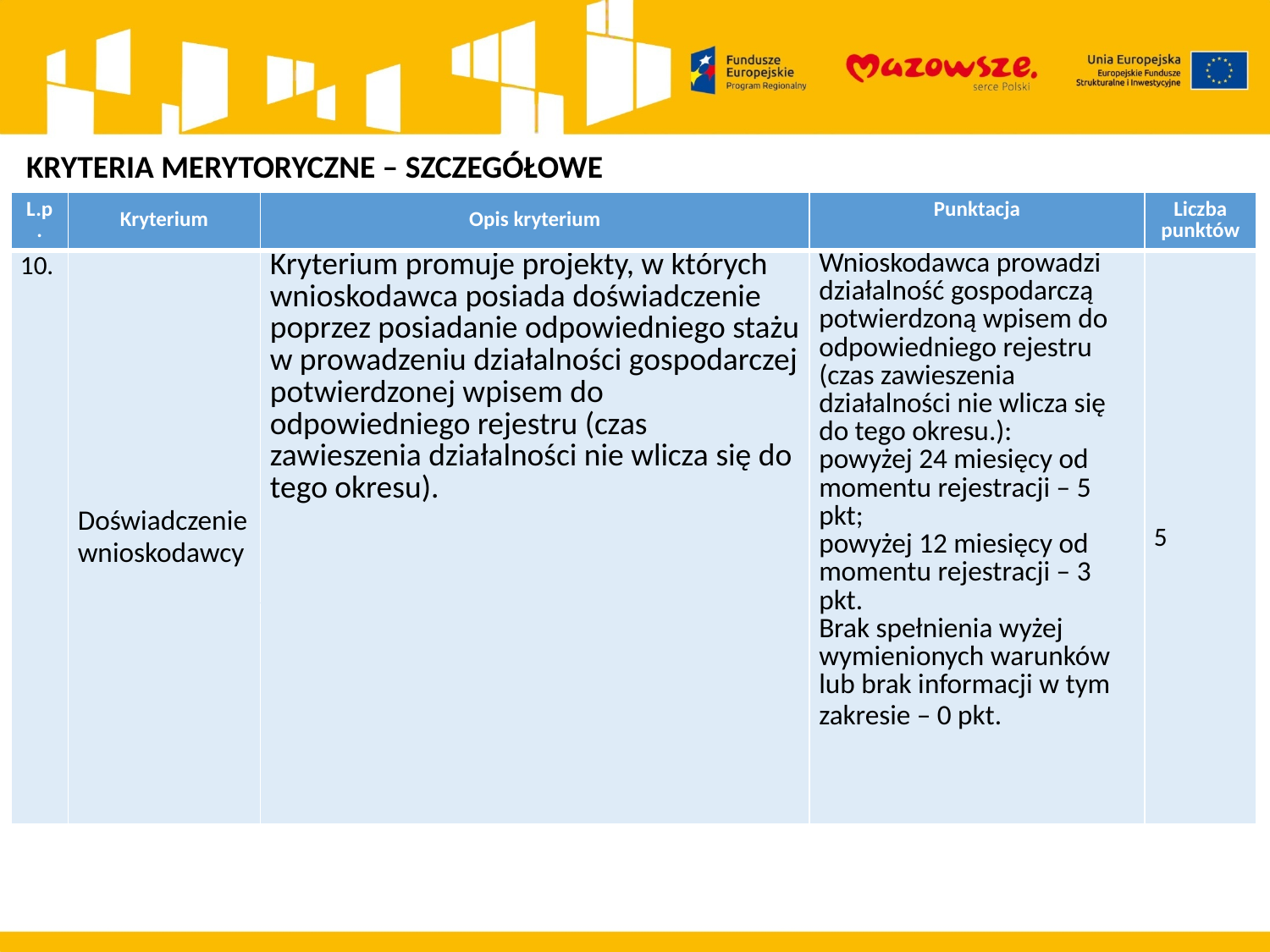

KRYTERIA MERYTORYCZNE – SZCZEGÓŁOWE
| L.p. | Kryterium | Opis kryterium | Punktacja | Liczba punktów |
| --- | --- | --- | --- | --- |
| 10. | Doświadczenie wnioskodawcy | Kryterium promuje projekty, w których wnioskodawca posiada doświadczenie poprzez posiadanie odpowiedniego stażu w prowadzeniu działalności gospodarczej potwierdzonej wpisem do odpowiedniego rejestru (czas zawieszenia działalności nie wlicza się do tego okresu). | Wnioskodawca prowadzi działalność gospodarczą potwierdzoną wpisem do odpowiedniego rejestru (czas zawieszenia działalności nie wlicza się do tego okresu.): powyżej 24 miesięcy od momentu rejestracji – 5 pkt; powyżej 12 miesięcy od momentu rejestracji – 3 pkt. Brak spełnienia wyżej wymienionych warunków lub brak informacji w tym zakresie – 0 pkt. | 5 |